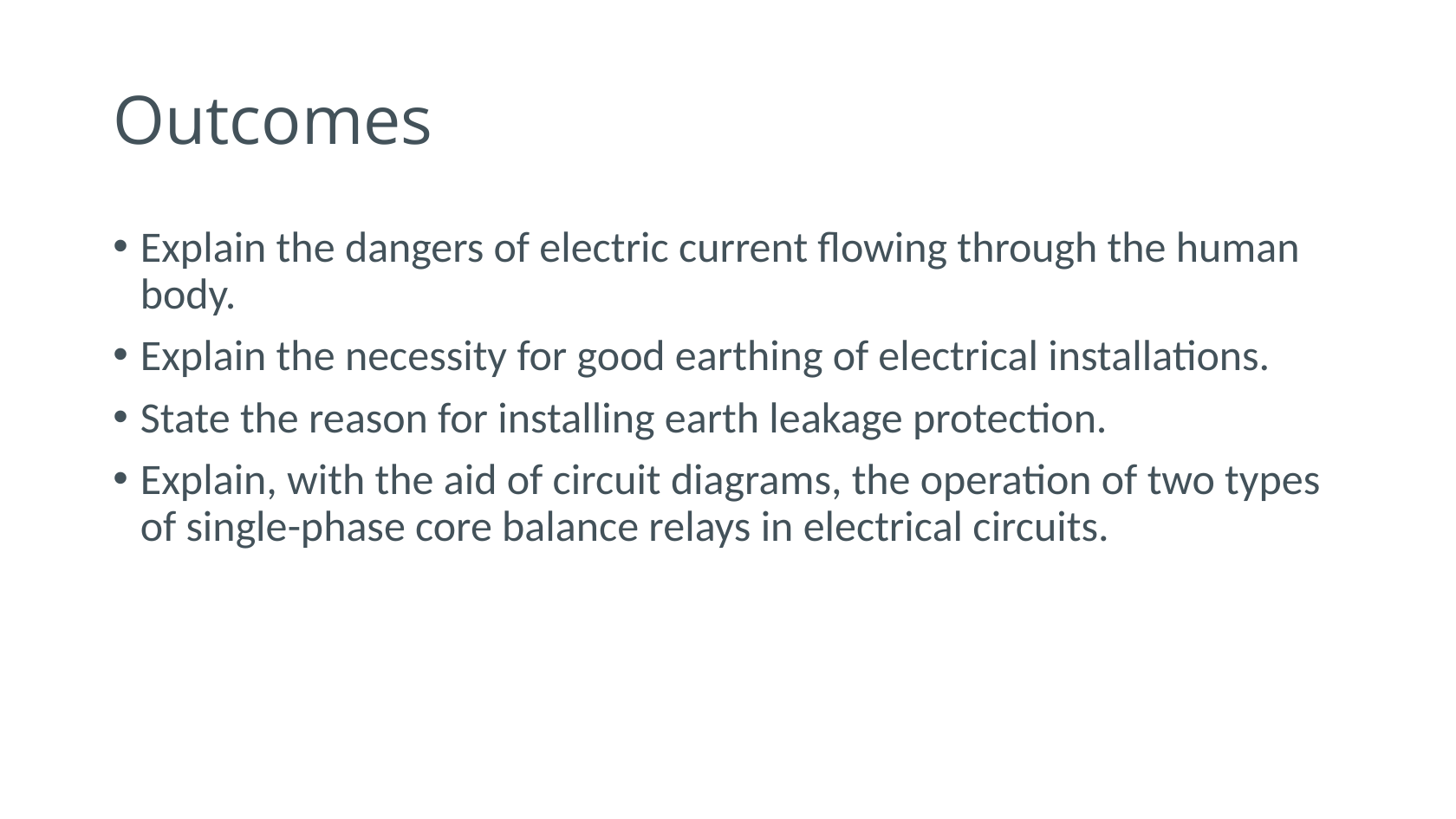

# Outcomes
Explain the dangers of electric current flowing through the human body.
Explain the necessity for good earthing of electrical installations.
State the reason for installing earth leakage protection.
Explain, with the aid of circuit diagrams, the operation of two types of single-phase core balance relays in electrical circuits.